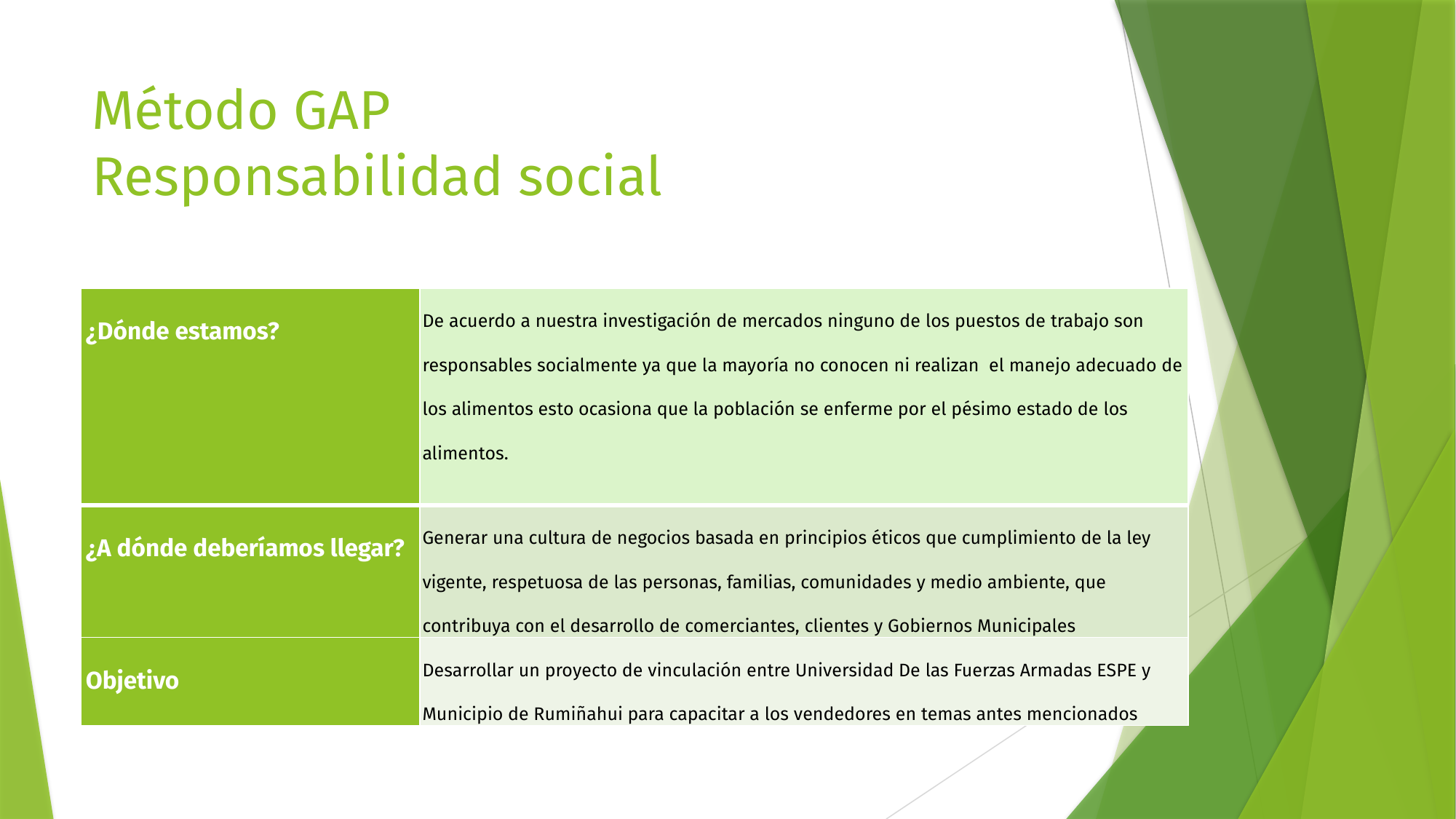

# Método GAP Responsabilidad social
| ¿Dónde estamos? | De acuerdo a nuestra investigación de mercados ninguno de los puestos de trabajo son responsables socialmente ya que la mayoría no conocen ni realizan el manejo adecuado de los alimentos esto ocasiona que la población se enferme por el pésimo estado de los alimentos. |
| --- | --- |
| ¿A dónde deberíamos llegar? | Generar una cultura de negocios basada en principios éticos que cumplimiento de la ley vigente, respetuosa de las personas, familias, comunidades y medio ambiente, que contribuya con el desarrollo de comerciantes, clientes y Gobiernos Municipales |
| Objetivo | Desarrollar un proyecto de vinculación entre Universidad De las Fuerzas Armadas ESPE y Municipio de Rumiñahui para capacitar a los vendedores en temas antes mencionados |